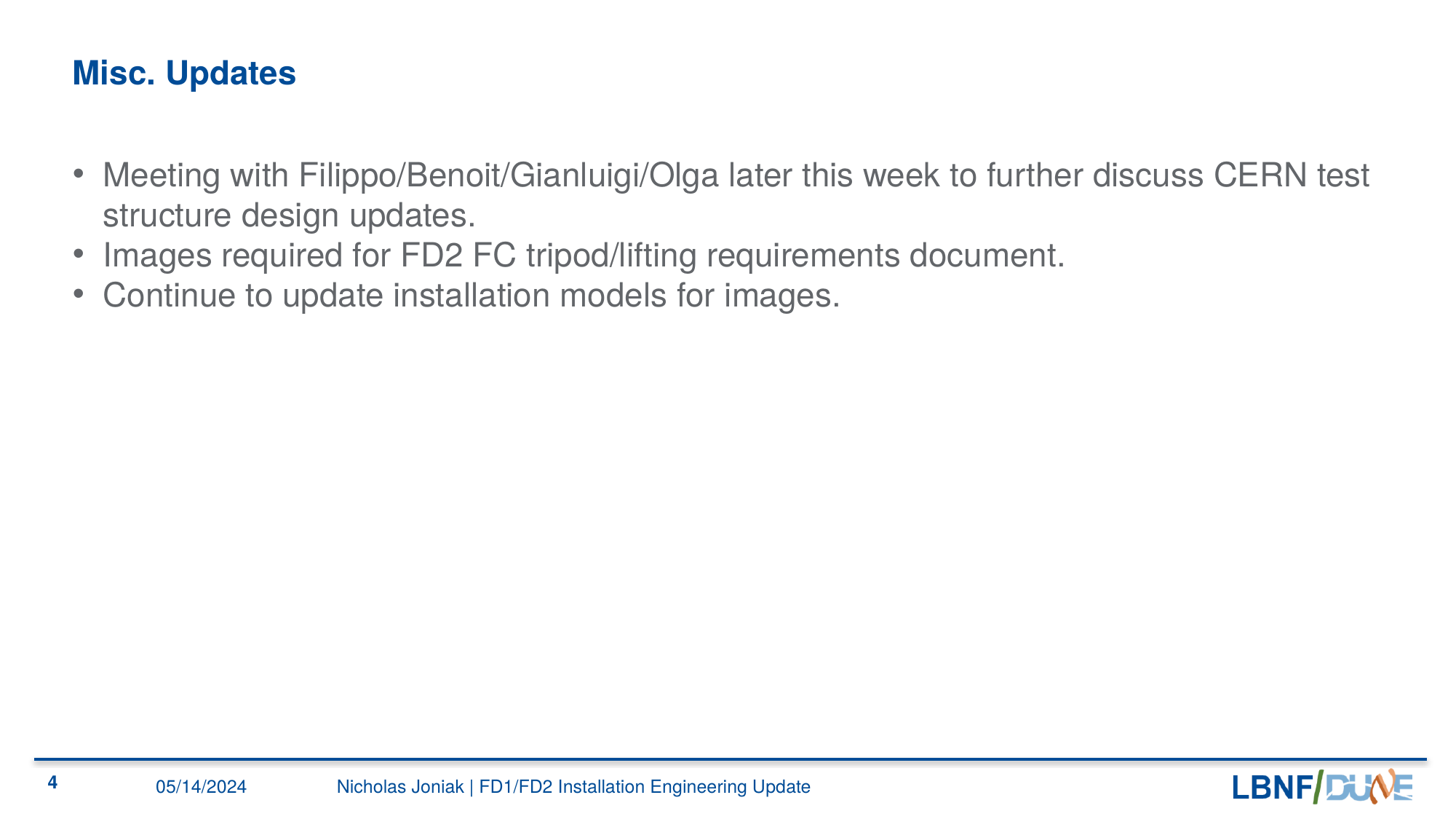

# Misc. Updates
Meeting with Filippo/Benoit/Gianluigi/Olga later this week to further discuss CERN test structure design updates.
Images required for FD2 FC tripod/lifting requirements document.
Continue to update installation models for images.
4
05/14/2024
Nicholas Joniak | FD1/FD2 Installation Engineering Update